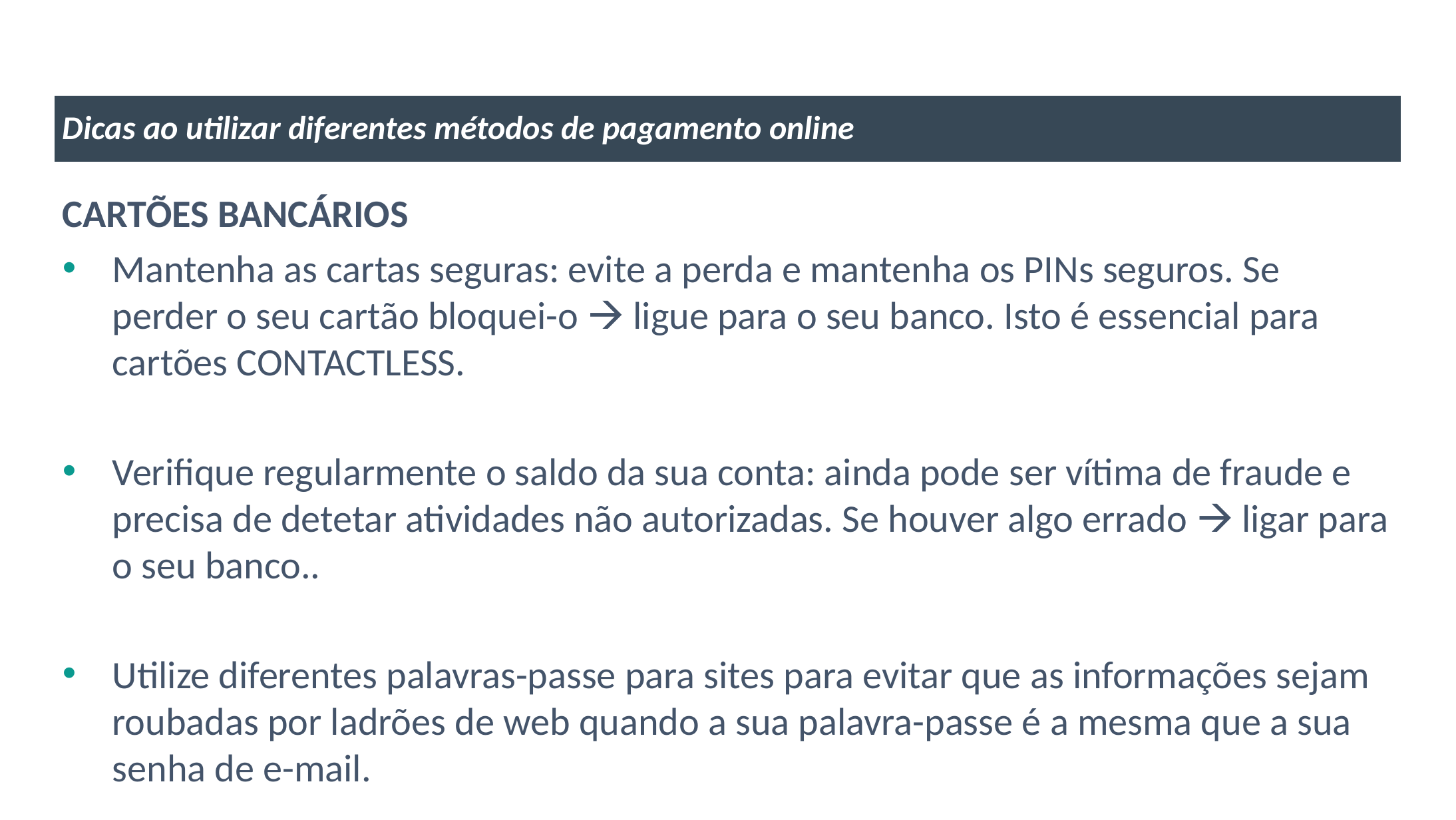

Dicas ao utilizar diferentes métodos de pagamento online

CARTÕES BANCÁRIOS
Mantenha as cartas seguras: evite a perda e mantenha os PINs seguros. Se perder o seu cartão bloquei-o 🡪 ligue para o seu banco. Isto é essencial para cartões CONTACTLESS.

Verifique regularmente o saldo da sua conta: ainda pode ser vítima de fraude e precisa de detetar atividades não autorizadas. Se houver algo errado 🡪 ligar para o seu banco..

Utilize diferentes palavras-passe para sites para evitar que as informações sejam roubadas por ladrões de web quando a sua palavra-passe é a mesma que a sua senha de e-mail.